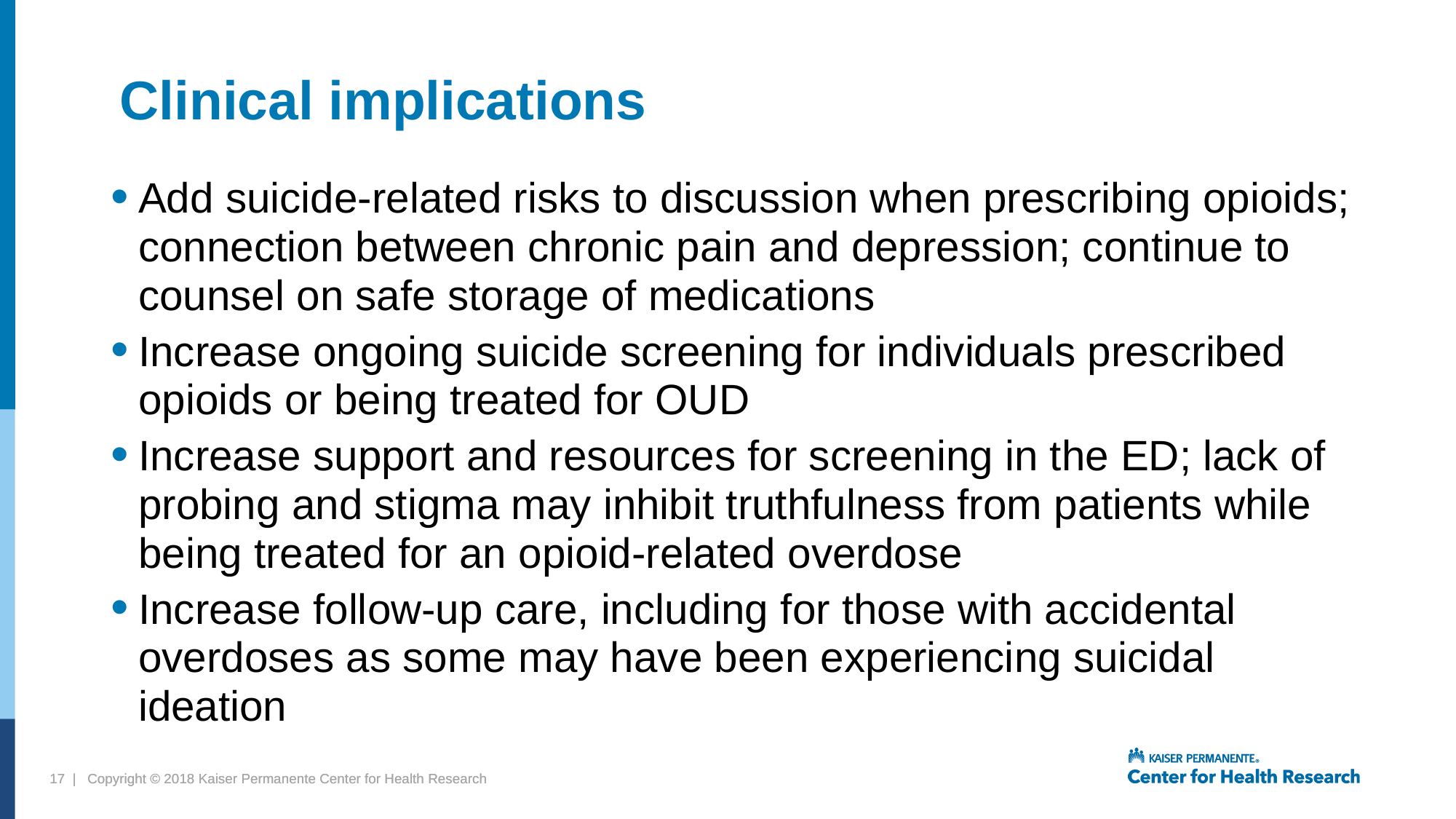

# Clinical implications
Add suicide-related risks to discussion when prescribing opioids; connection between chronic pain and depression; continue to counsel on safe storage of medications
Increase ongoing suicide screening for individuals prescribed opioids or being treated for OUD
Increase support and resources for screening in the ED; lack of probing and stigma may inhibit truthfulness from patients while being treated for an opioid-related overdose
Increase follow-up care, including for those with accidental overdoses as some may have been experiencing suicidal ideation